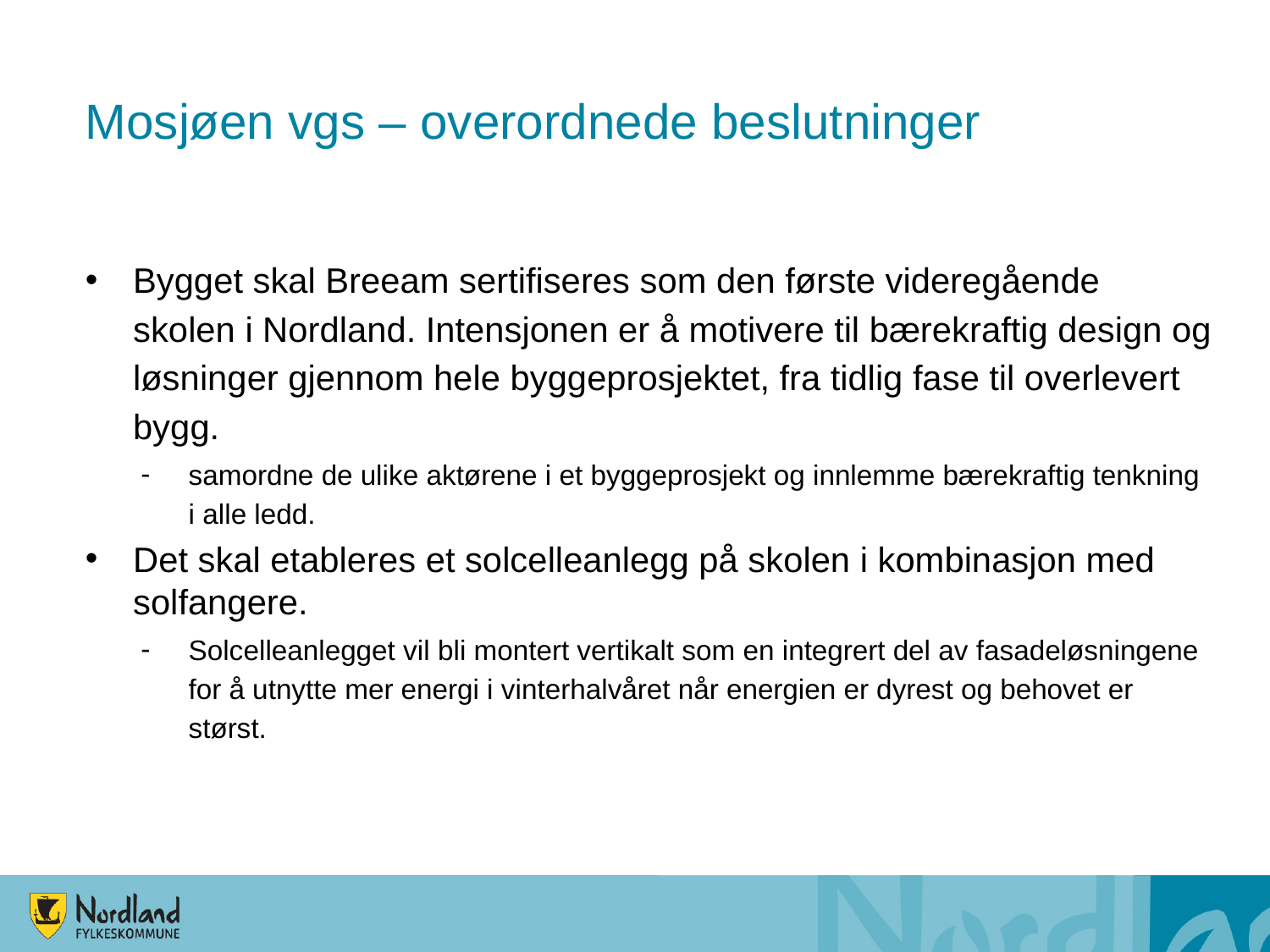

Mosjøen vgs – overordnede beslutninger

Bygget skal Breeam sertifiseres som den første videregående skolen i Nordland. Intensjonen er å motivere til bærekraftig design og løsninger gjennom hele byggeprosjektet, fra tidlig fase til overlevert bygg.
samordne de ulike aktørene i et byggeprosjekt og innlemme bærekraftig tenkning i alle ledd.
Det skal etableres et solcelleanlegg på skolen i kombinasjon med solfangere.
Solcelleanlegget vil bli montert vertikalt som en integrert del av fasadeløsningene for å utnytte mer energi i vinterhalvåret når energien er dyrest og behovet er størst.